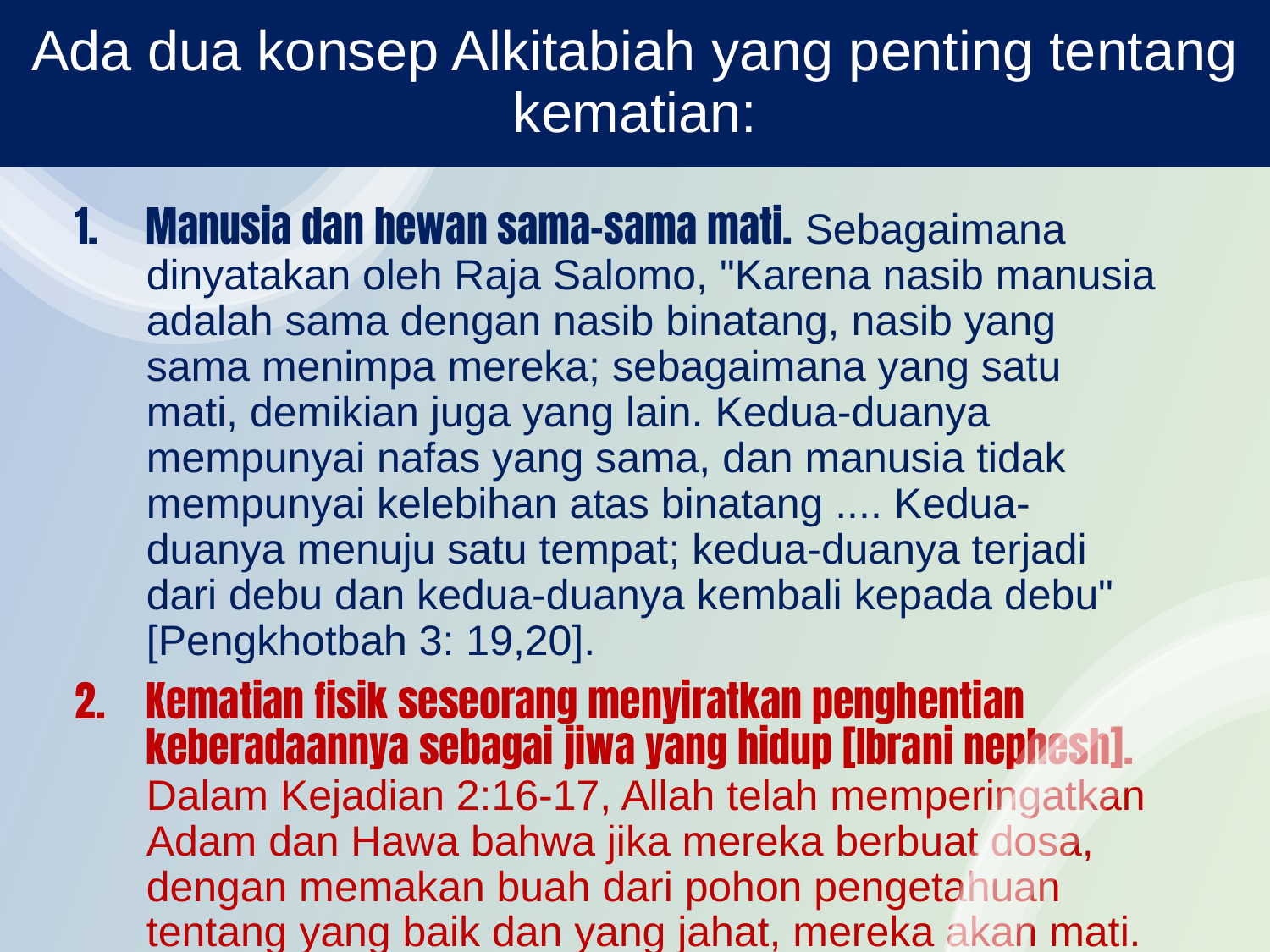

# Ada dua konsep Alkitabiah yang penting tentang kematian:
Manusia dan hewan sama-sama mati. Sebagaimana dinyatakan oleh Raja Salomo, "Karena nasib manusia adalah sama dengan nasib binatang, nasib yang sama menimpa mereka; sebagaimana yang satu mati, demikian juga yang lain. Kedua-duanya mempunyai nafas yang sama, dan manusia tidak mempunyai kelebihan atas binatang .... Kedua-duanya menuju satu tempat; kedua-duanya terjadi dari debu dan kedua-duanya kembali kepada debu" [Pengkhotbah 3: 19,20].
Kematian fisik seseorang menyiratkan penghentian keberadaannya sebagai jiwa yang hidup [Ibrani nephesh]. Dalam Kejadian 2:16-17, Allah telah memperingatkan Adam dan Hawa bahwa jika mereka berbuat dosa, dengan memakan buah dari pohon pengetahuan tentang yang baik dan yang jahat, mereka akan mati.